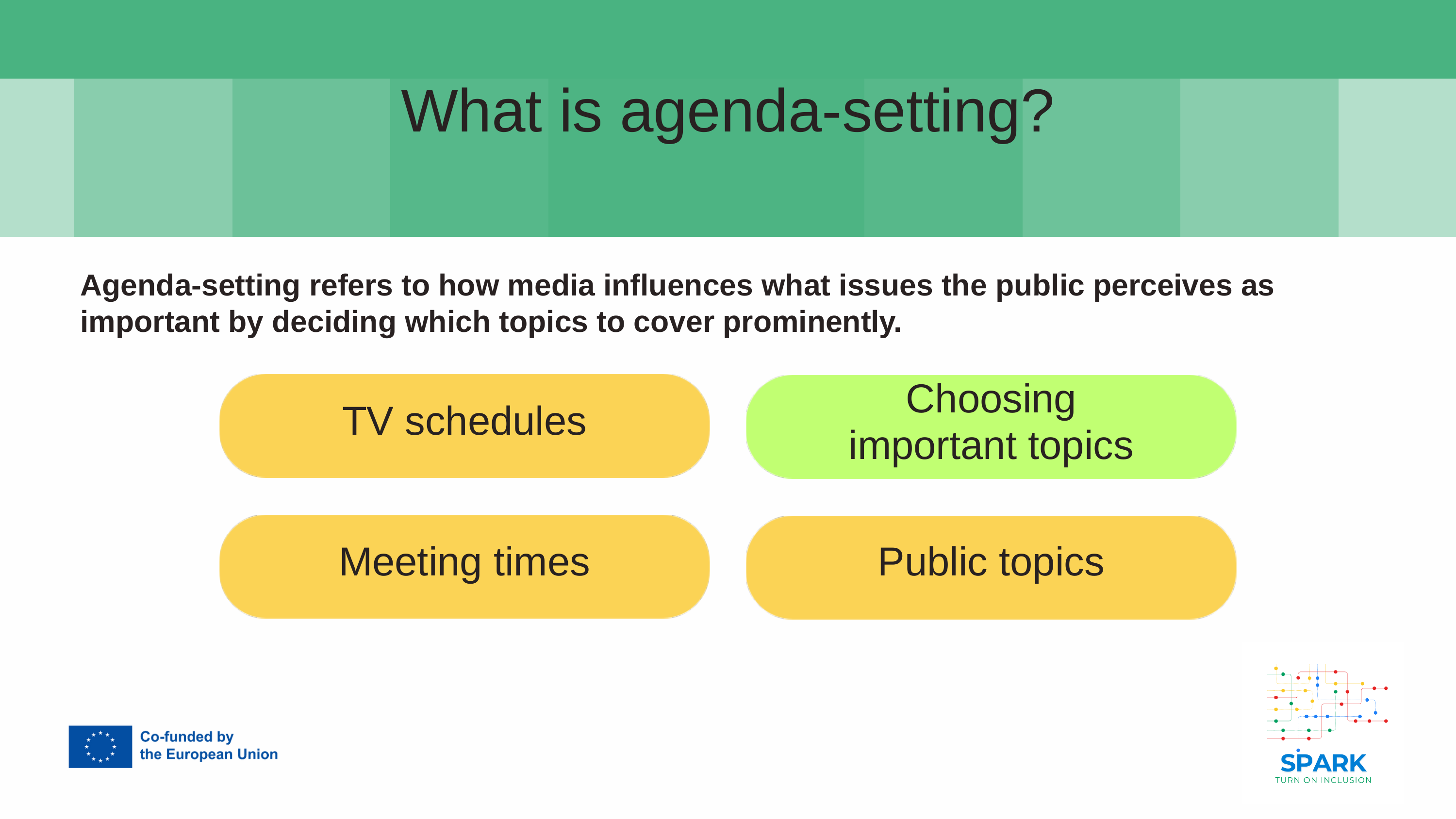

7
What is agenda-setting?

Agenda-setting refers to how media influences what issues the public perceives as important by deciding which topics to cover prominently.

Choosing important topics

TV schedules

Meeting times
Public topics